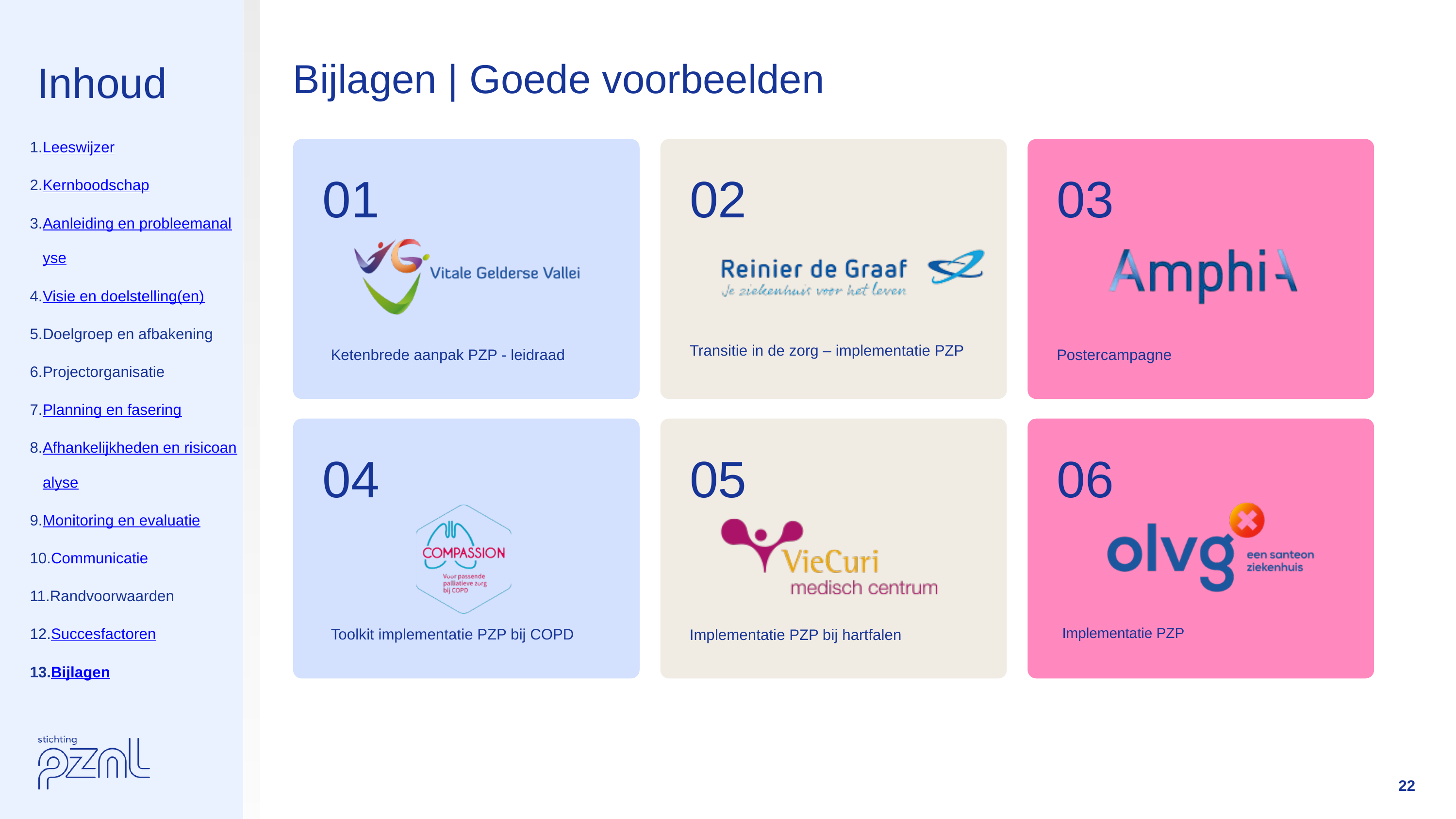

Inhoud
Bijlagen | Goede voorbeelden
Leeswijzer
Kernboodschap
Aanleiding en probleemanalyse
Visie en doelstelling(en)
Doelgroep en afbakening
Projectorganisatie
Planning en fasering
Afhankelijkheden en risicoanalyse
Monitoring en evaluatie
Communicatie
Randvoorwaarden
Succesfactoren
Bijlagen

01
02
03

Transitie in de zorg – implementatie PZP
Ketenbrede aanpak PZP - leidraad
Postercampagne

04
05
06

Implementatie PZP
Toolkit implementatie PZP bij COPD
Implementatie PZP bij hartfalen

22